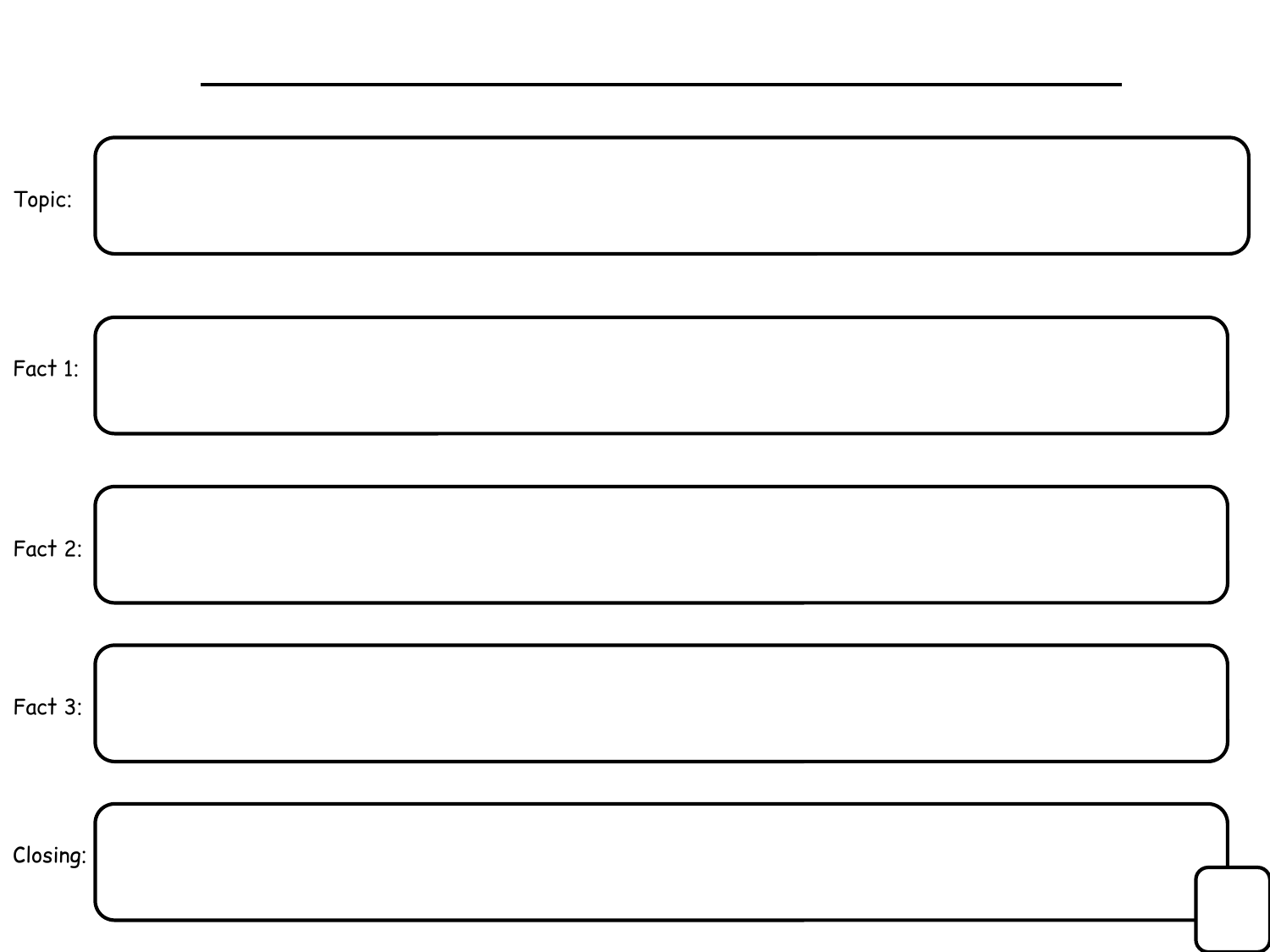

Topic:

Fact 1:

Fact 2:

Fact 3:

Closing: